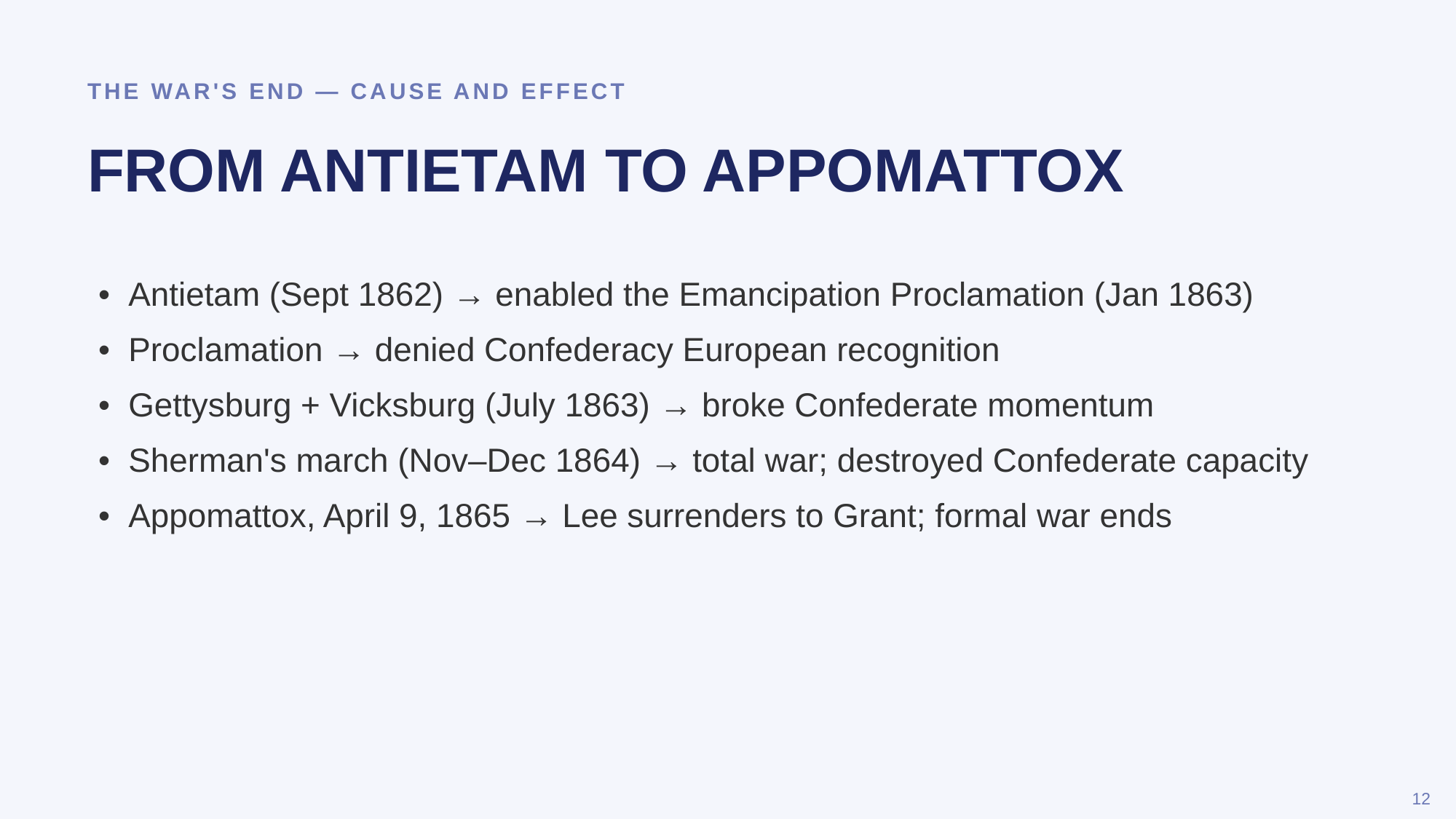

THE WAR'S END — CAUSE AND EFFECT
FROM ANTIETAM TO APPOMATTOX
•  Antietam (Sept 1862) → enabled the Emancipation Proclamation (Jan 1863)
•  Proclamation → denied Confederacy European recognition
•  Gettysburg + Vicksburg (July 1863) → broke Confederate momentum
•  Sherman's march (Nov–Dec 1864) → total war; destroyed Confederate capacity
•  Appomattox, April 9, 1865 → Lee surrenders to Grant; formal war ends
12